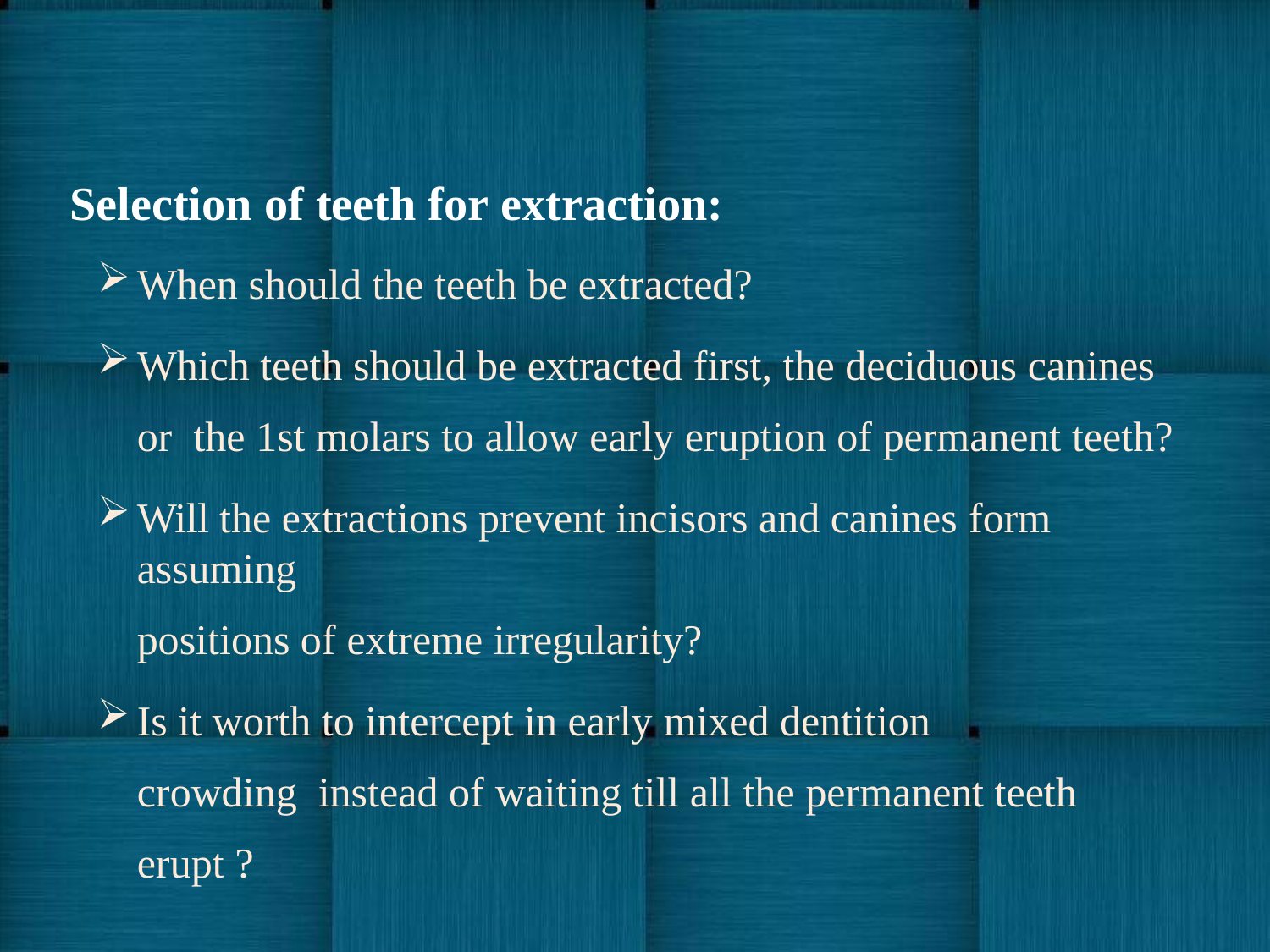

# Selection of teeth for extraction:
When should the teeth be extracted?
Which teeth should be extracted first, the deciduous canines or  the 1st molars to allow early eruption of permanent teeth?
Will the extractions prevent incisors and canines form assuming
positions of extreme irregularity?
Is it worth to intercept in early mixed dentition crowding  instead of waiting till all the permanent teeth erupt ?